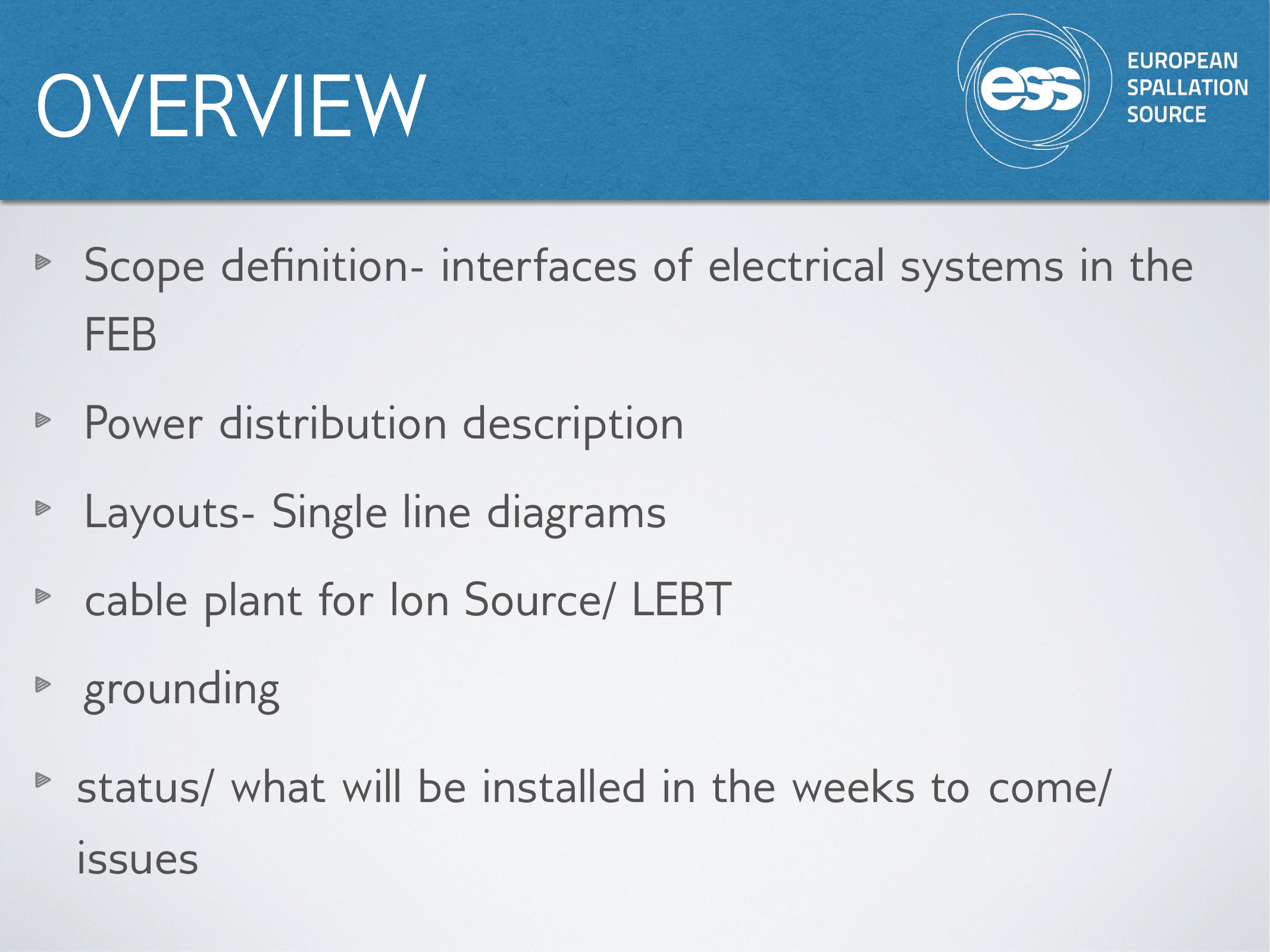

# overview
Scope definition- interfaces of electrical systems in the FEB
Power distribution description
Layouts- Single line diagrams
cable plant for Ion Source/ LEBT
grounding
status/ what will be installed in the weeks to come/ issues
2